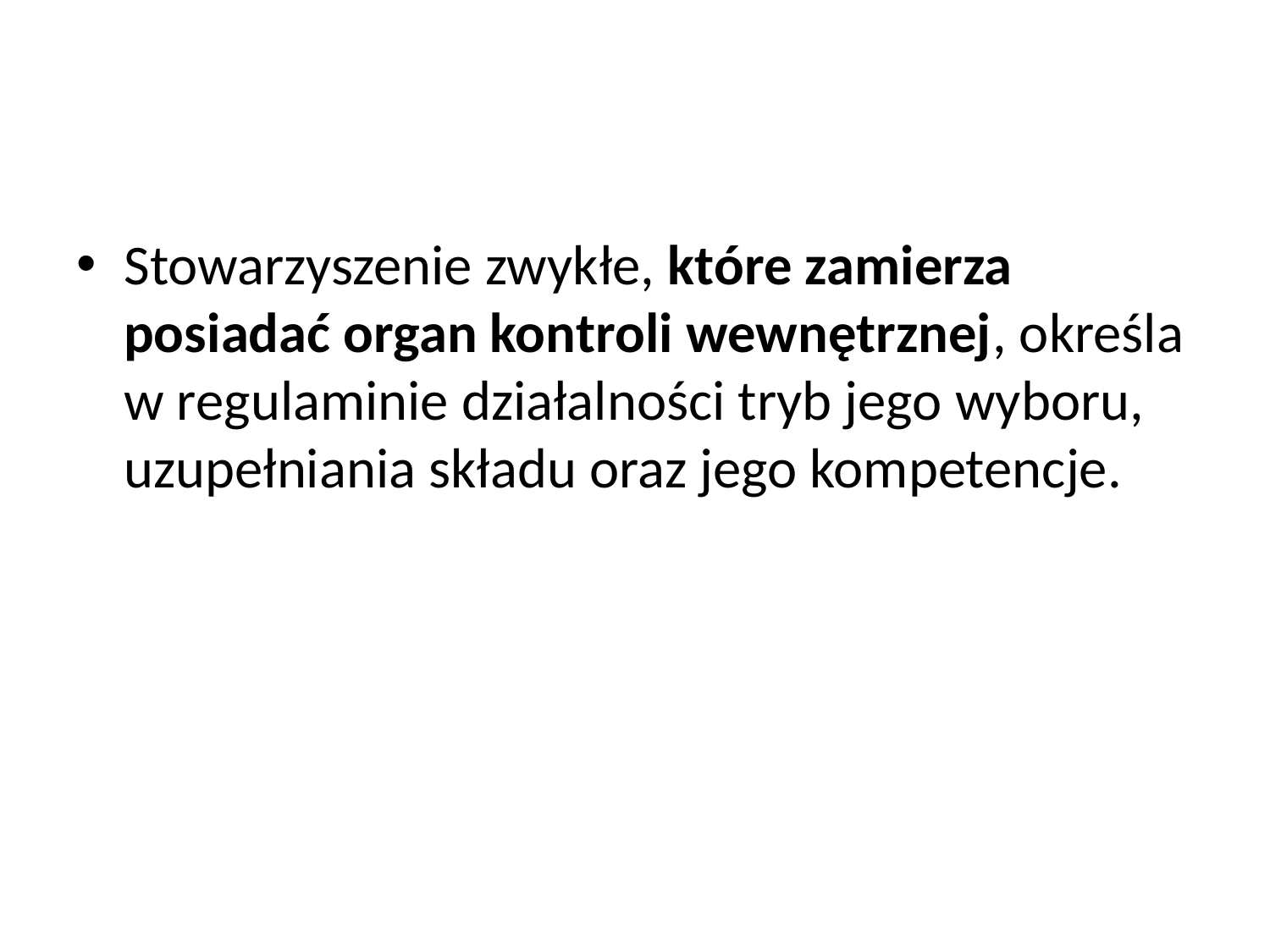

#
Stowarzyszenie zwykłe, które zamierza posiadać organ kontroli wewnętrznej, określa w regulaminie działalności tryb jego wyboru, uzupełniania składu oraz jego kompetencje.